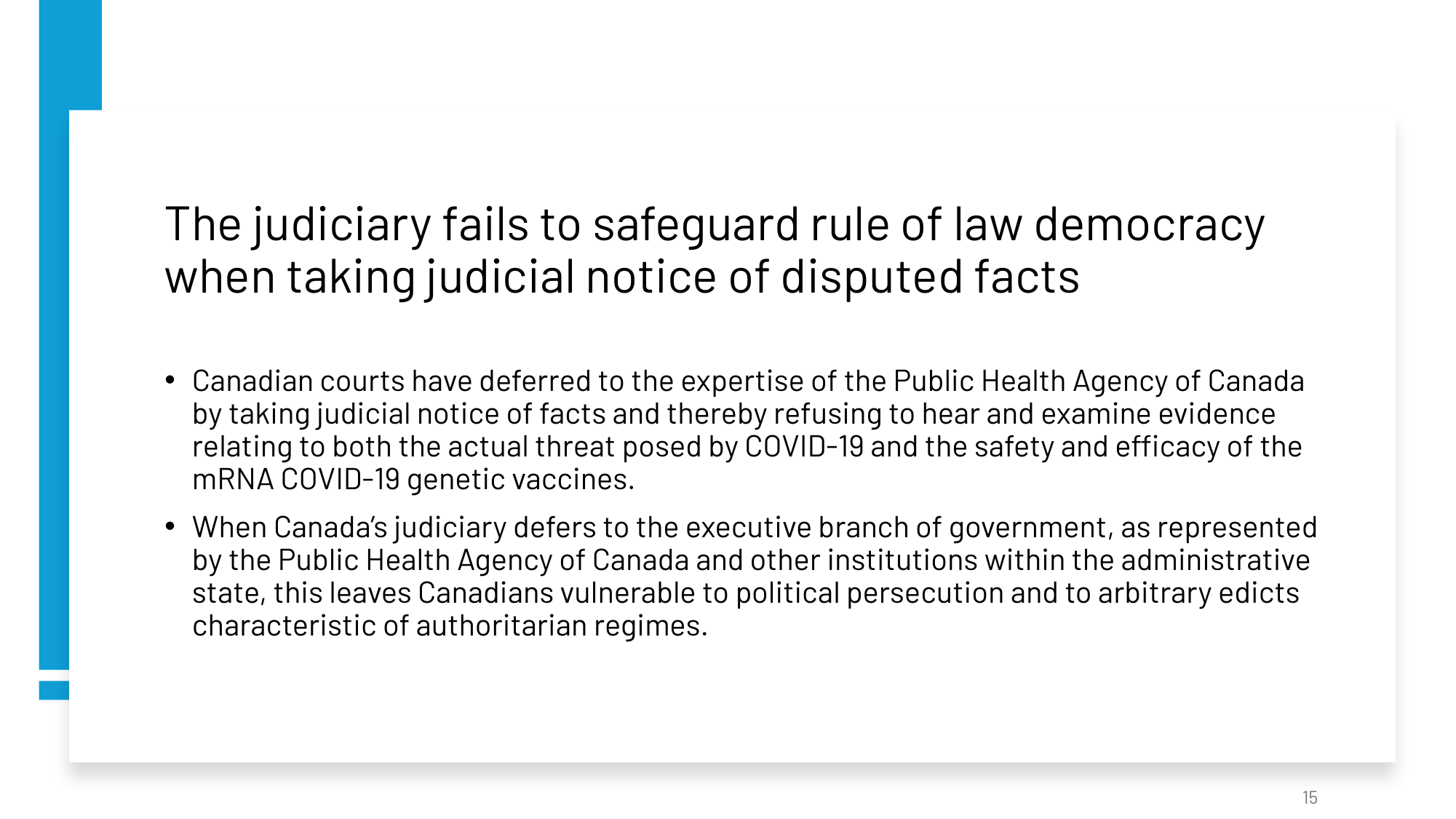

# The judiciary fails to safeguard rule of law democracy when taking judicial notice of disputed facts

Canadian courts have deferred to the expertise of the Public Health Agency of Canada by taking judicial notice of facts and thereby refusing to hear and examine evidence relating to both the actual threat posed by COVID-19 and the safety and efficacy of the mRNA COVID-19 genetic vaccines.
When Canada’s judiciary defers to the executive branch of government, as represented by the Public Health Agency of Canada and other institutions within the administrative state, this leaves Canadians vulnerable to political persecution and to arbitrary edicts characteristic of authoritarian regimes.

15